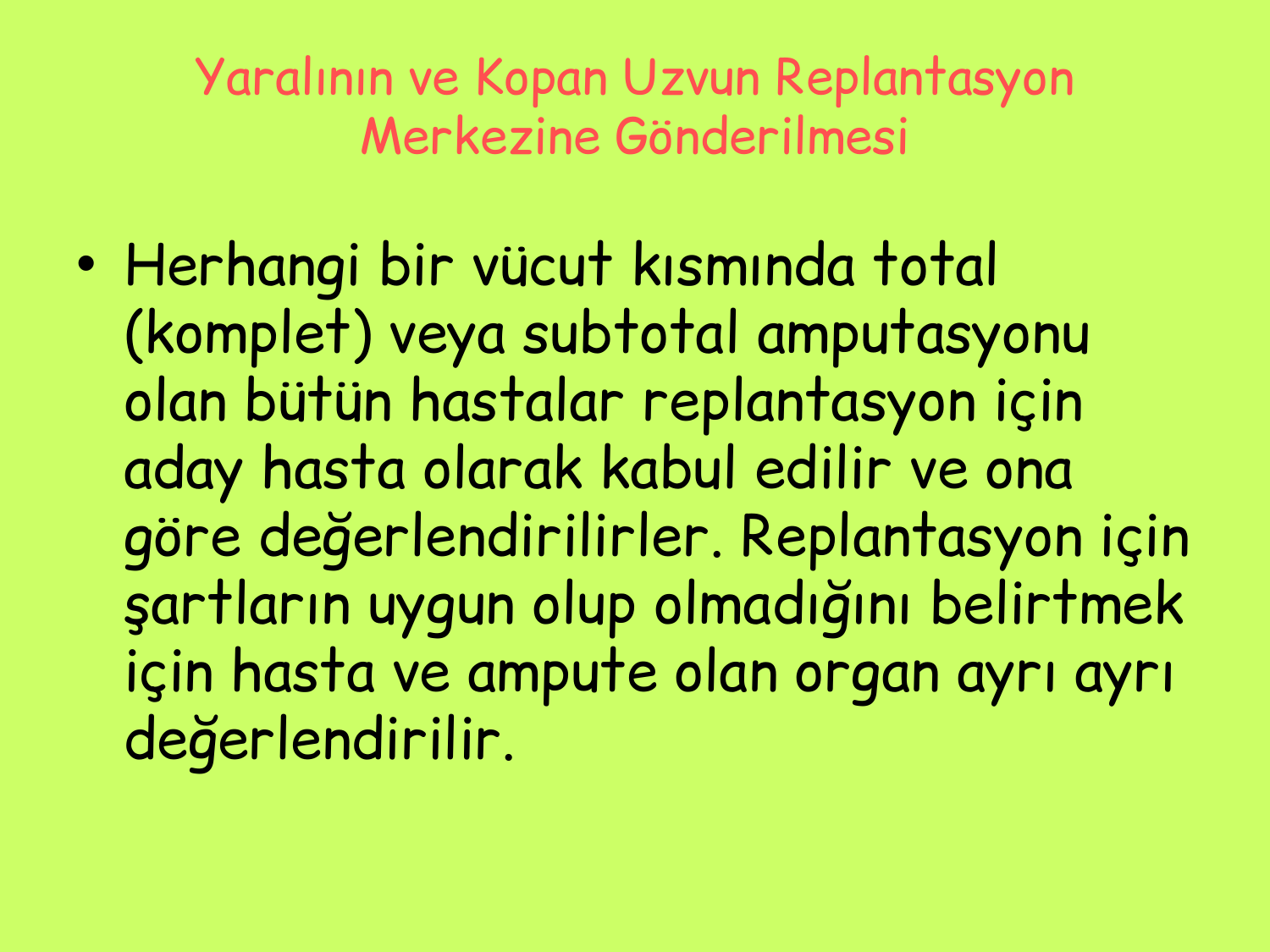

# Yaralının ve Kopan Uzvun Replantasyon Merkezine Gönderilmesi
Herhangi bir vücut kısmında total (komplet) veya subtotal amputasyonu olan bütün hastalar replantasyon için aday hasta olarak kabul edilir ve ona göre değerlendirilirler. Replantasyon için şartların uygun olup olma­dığını belirtmek için hasta ve ampute olan organ ayrı ayrı değerlendirilir.